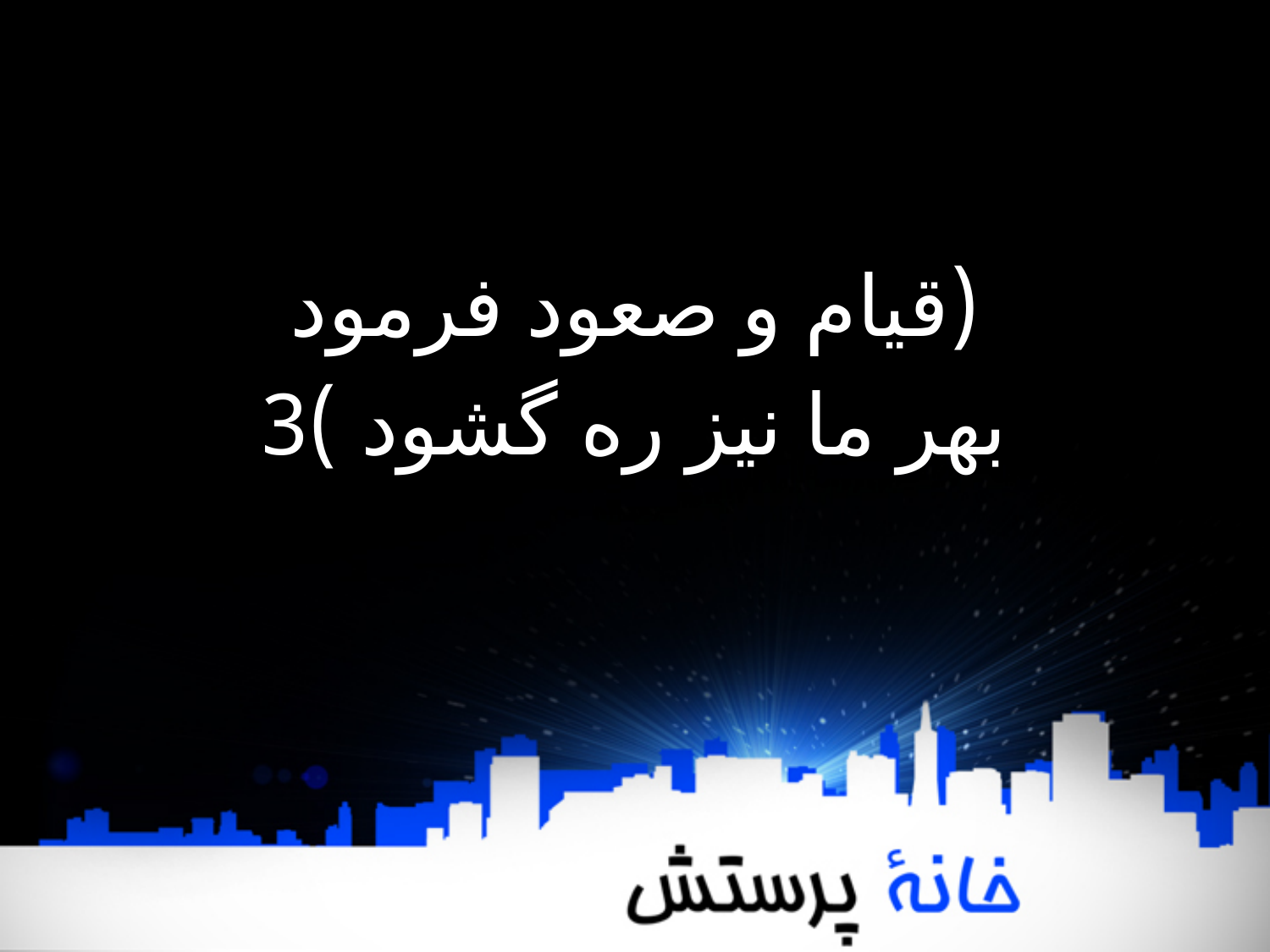

(قیام و صعود فرمود
بهر ما نیز ره گشود )3